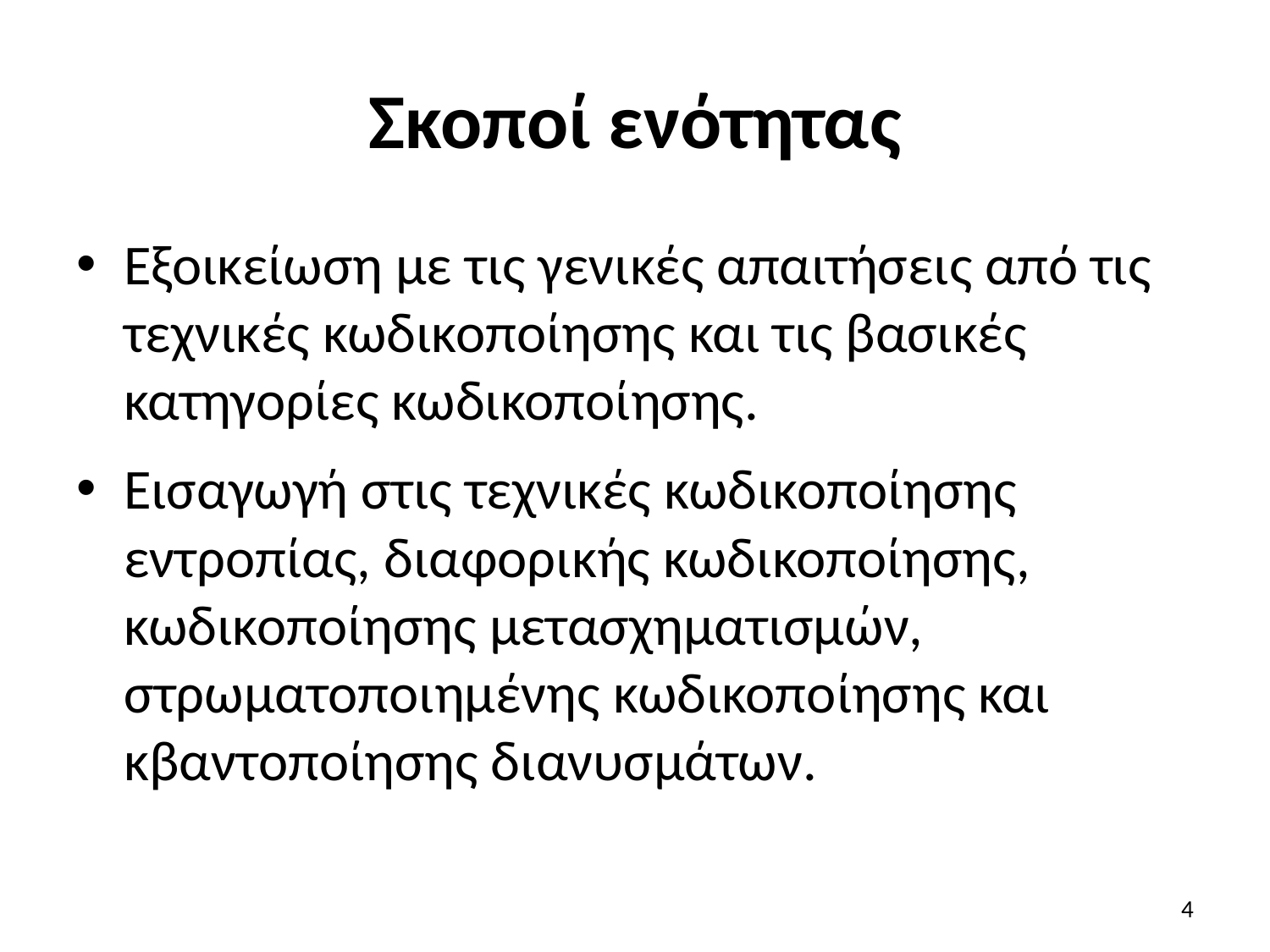

# Σκοποί ενότητας
Εξοικείωση με τις γενικές απαιτήσεις από τις τεχνικές κωδικοποίησης και τις βασικές κατηγορίες κωδικοποίησης.
Εισαγωγή στις τεχνικές κωδικοποίησης εντροπίας, διαφορικής κωδικοποίησης, κωδικοποίησης μετασχηματισμών, στρωματοποιημένης κωδικοποίησης και κβαντοποίησης διανυσμάτων.
4